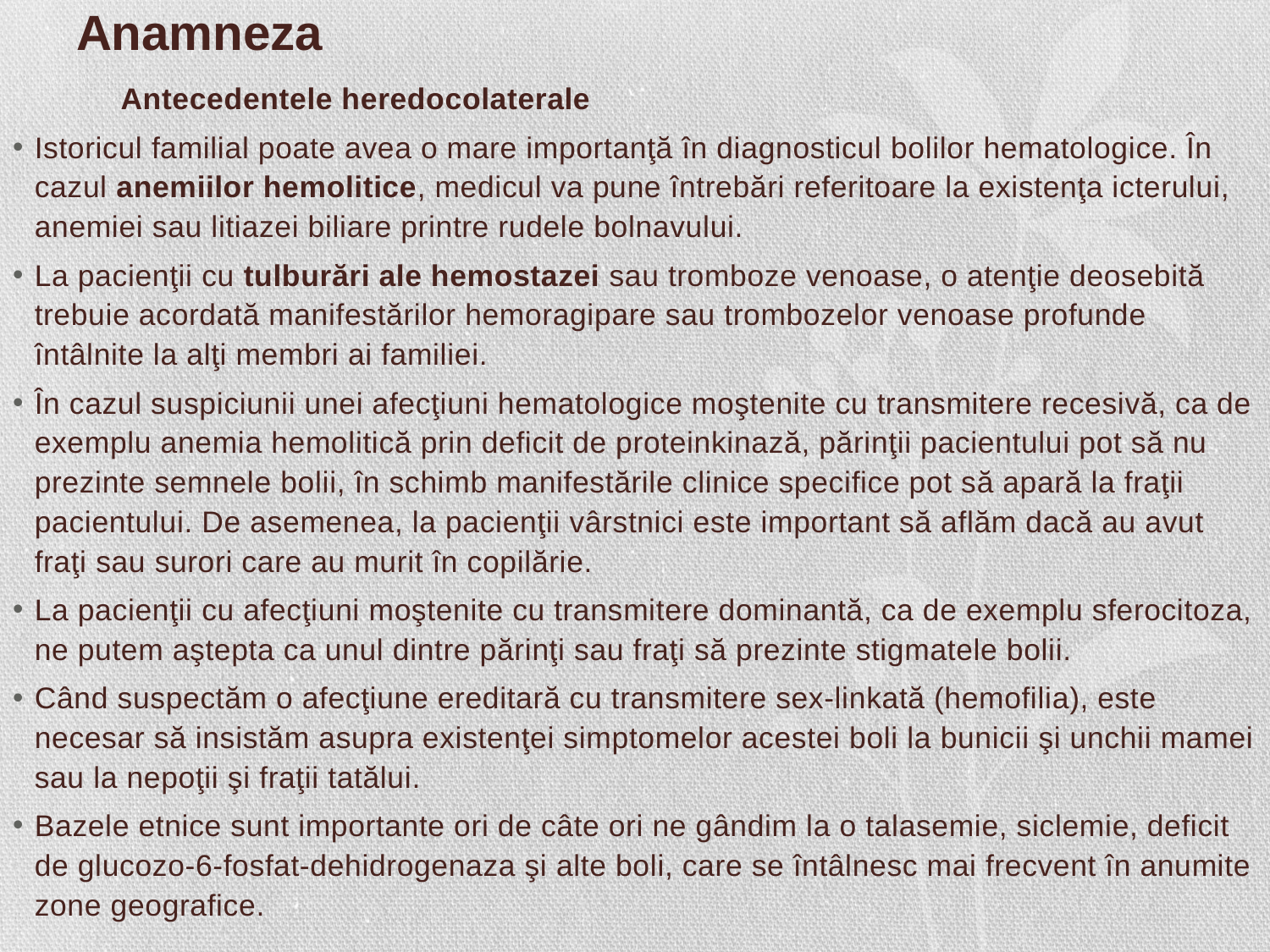

# Anamneza
	Antecedentele heredocolaterale
Istoricul familial poate avea o mare importanţă în diagnosticul bolilor hematologice. În cazul anemiilor hemolitice, medicul va pune întrebări referitoare la existenţa icterului, anemiei sau litiazei biliare printre rudele bolnavului.
La pacienţii cu tulburări ale hemostazei sau tromboze venoase, o atenţie deosebită trebuie acordată manifestărilor hemoragipare sau trombozelor venoase profunde întâlnite la alţi membri ai familiei.
În cazul suspiciunii unei afecţiuni hematologice moştenite cu transmitere recesivă, ca de exemplu anemia hemolitică prin deficit de proteinkinază, părinţii pacientului pot să nu prezinte semnele bolii, în schimb manifestările clinice specifice pot să apară la fraţii pacientului. De asemenea, la pacienţii vârstnici este important să aflăm dacă au avut fraţi sau surori care au murit în copilărie.
La pacienţii cu afecţiuni moştenite cu transmitere dominantă, ca de exemplu sferocitoza, ne putem aştepta ca unul dintre părinţi sau fraţi să prezinte stigmatele bolii.
Când suspectăm o afecţiune ereditară cu transmitere sex-linkată (hemofilia), este necesar să insistăm asupra existenţei simptomelor acestei boli la bunicii şi unchii mamei sau la nepoţii şi fraţii tatălui.
Bazele etnice sunt importante ori de câte ori ne gândim la o talasemie, siclemie, deficit de glucozo-6-fosfat-dehidrogenaza şi alte boli, care se întâlnesc mai frecvent în anumite zone geografice.